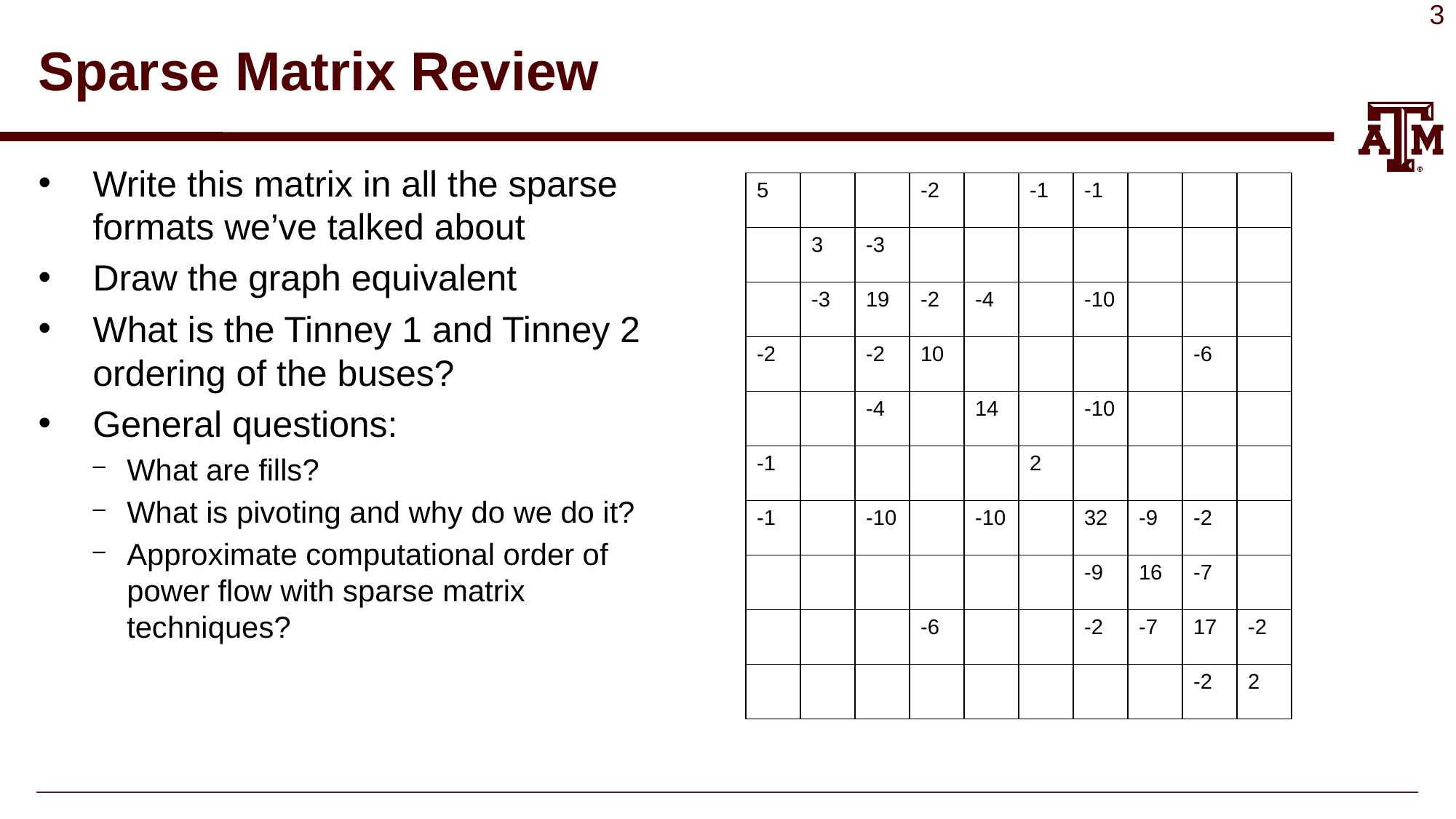

# Sparse Matrix Review
Write this matrix in all the sparse formats we’ve talked about
Draw the graph equivalent
What is the Tinney 1 and Tinney 2 ordering of the buses?
General questions:
What are fills?
What is pivoting and why do we do it?
Approximate computational order of power flow with sparse matrix techniques?
| 5 |  |  | -2 |  | -1 | -1 |  |  |  |
| --- | --- | --- | --- | --- | --- | --- | --- | --- | --- |
|  | 3 | -3 |  |  |  |  |  |  |  |
|  | -3 | 19 | -2 | -4 |  | -10 |  |  |  |
| -2 |  | -2 | 10 |  |  |  |  | -6 |  |
|  |  | -4 |  | 14 |  | -10 |  |  |  |
| -1 |  |  |  |  | 2 |  |  |  |  |
| -1 |  | -10 |  | -10 |  | 32 | -9 | -2 |  |
|  |  |  |  |  |  | -9 | 16 | -7 |  |
|  |  |  | -6 |  |  | -2 | -7 | 17 | -2 |
|  |  |  |  |  |  |  |  | -2 | 2 |